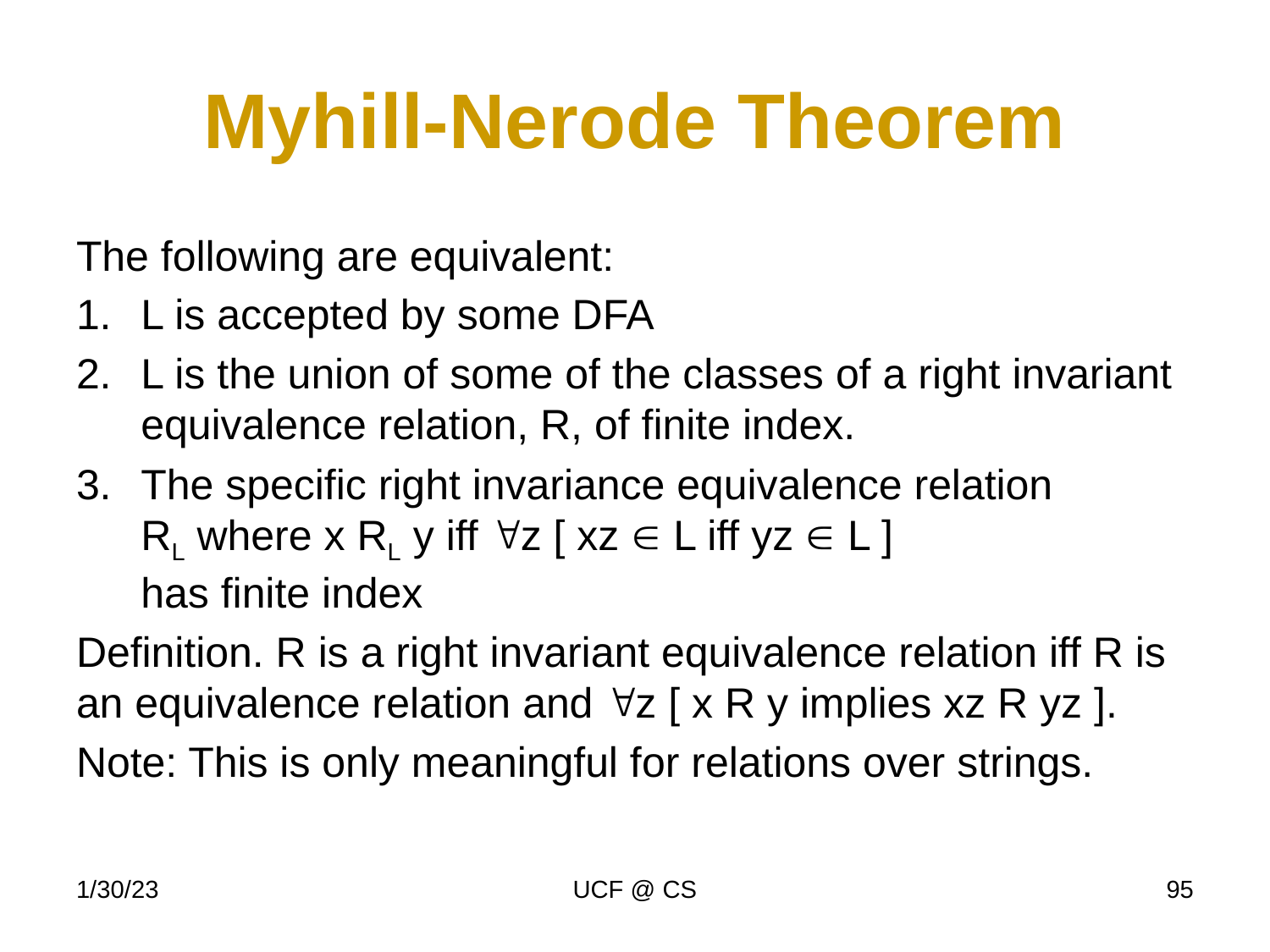

# Myhill-Nerode Theorem
The following are equivalent:
L is accepted by some DFA
L is the union of some of the classes of a right invariant equivalence relation, R, of finite index.
The specific right invariance equivalence relation
RL where x RL y iff ∀z [ xz ∈ L iff yz ∈ L ]
has finite index
Definition. R is a right invariant equivalence relation iff R is an equivalence relation and ∀z [ x R y implies xz R yz ].
Note: This is only meaningful for relations over strings.
1/30/23
UCF @ CS
95